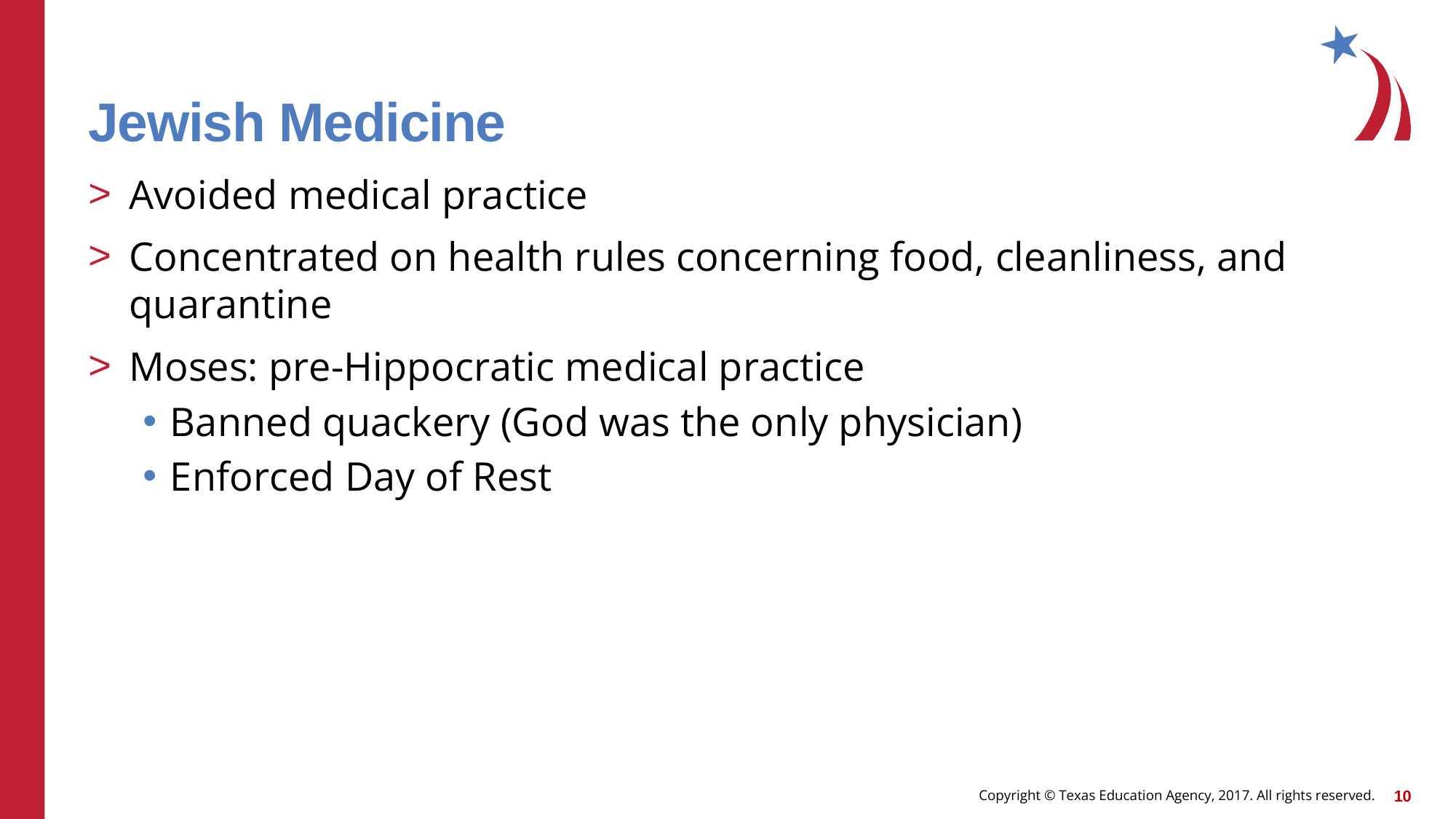

# Jewish Medicine
Avoided medical practice
Concentrated on health rules concerning food, cleanliness, and quarantine
Moses: pre-Hippocratic medical practice
Banned quackery (God was the only physician)
Enforced Day of Rest